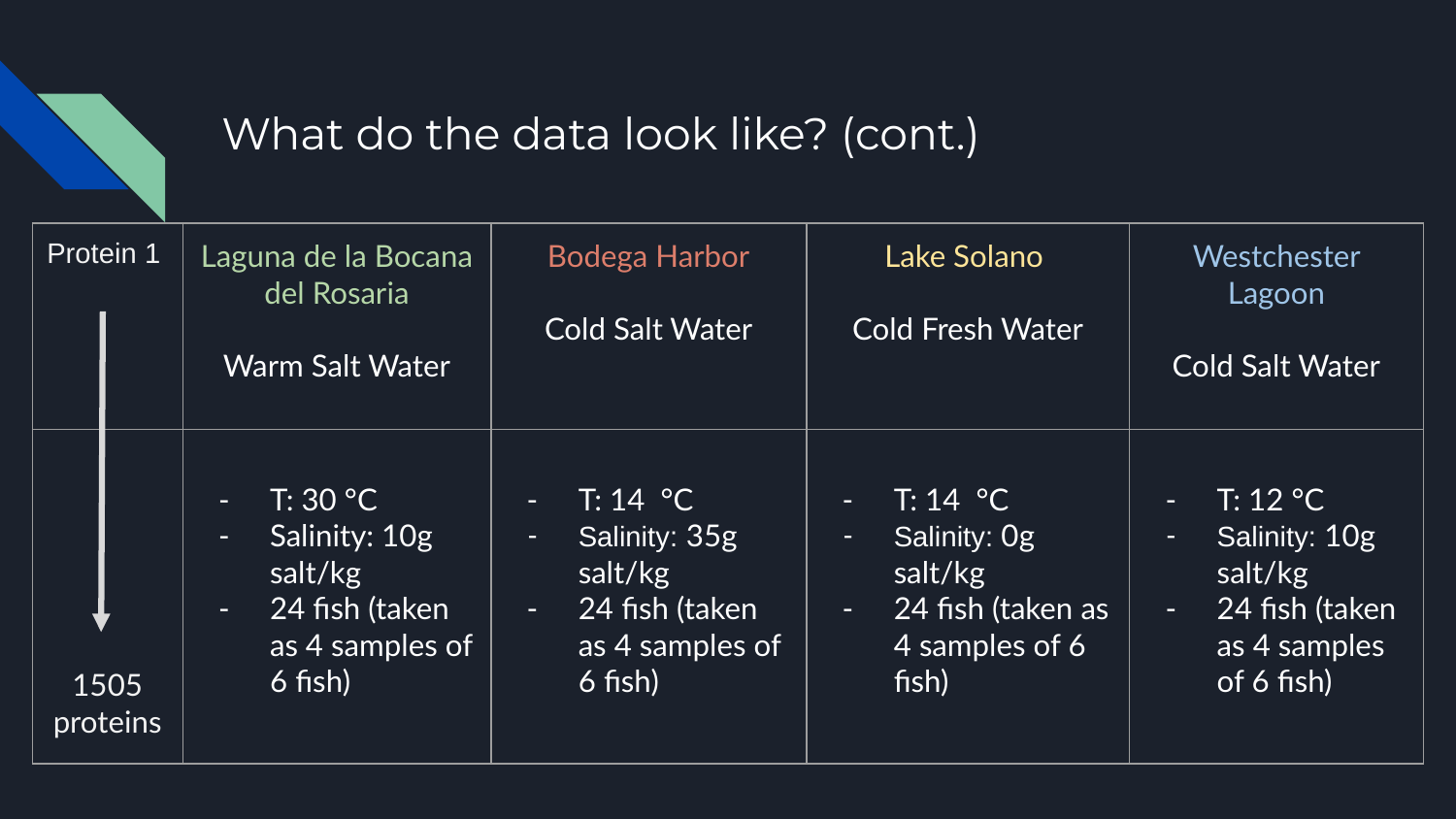

What do the data look like? (cont.)
| Protein 1 | Laguna de la Bocana del Rosaria Warm Salt Water | Bodega Harbor Cold Salt Water | Lake Solano Cold Fresh Water | Westchester Lagoon Cold Salt Water |
| --- | --- | --- | --- | --- |
| 1505 proteins | T: 30 °C Salinity: 10g salt/kg 24 fish (taken as 4 samples of 6 fish) | T: 14 °C Salinity: 35g salt/kg 24 fish (taken as 4 samples of 6 fish) | T: 14 °C Salinity: 0g salt/kg 24 fish (taken as 4 samples of 6 fish) | T: 12 °C Salinity: 10g salt/kg 24 fish (taken as 4 samples of 6 fish) |